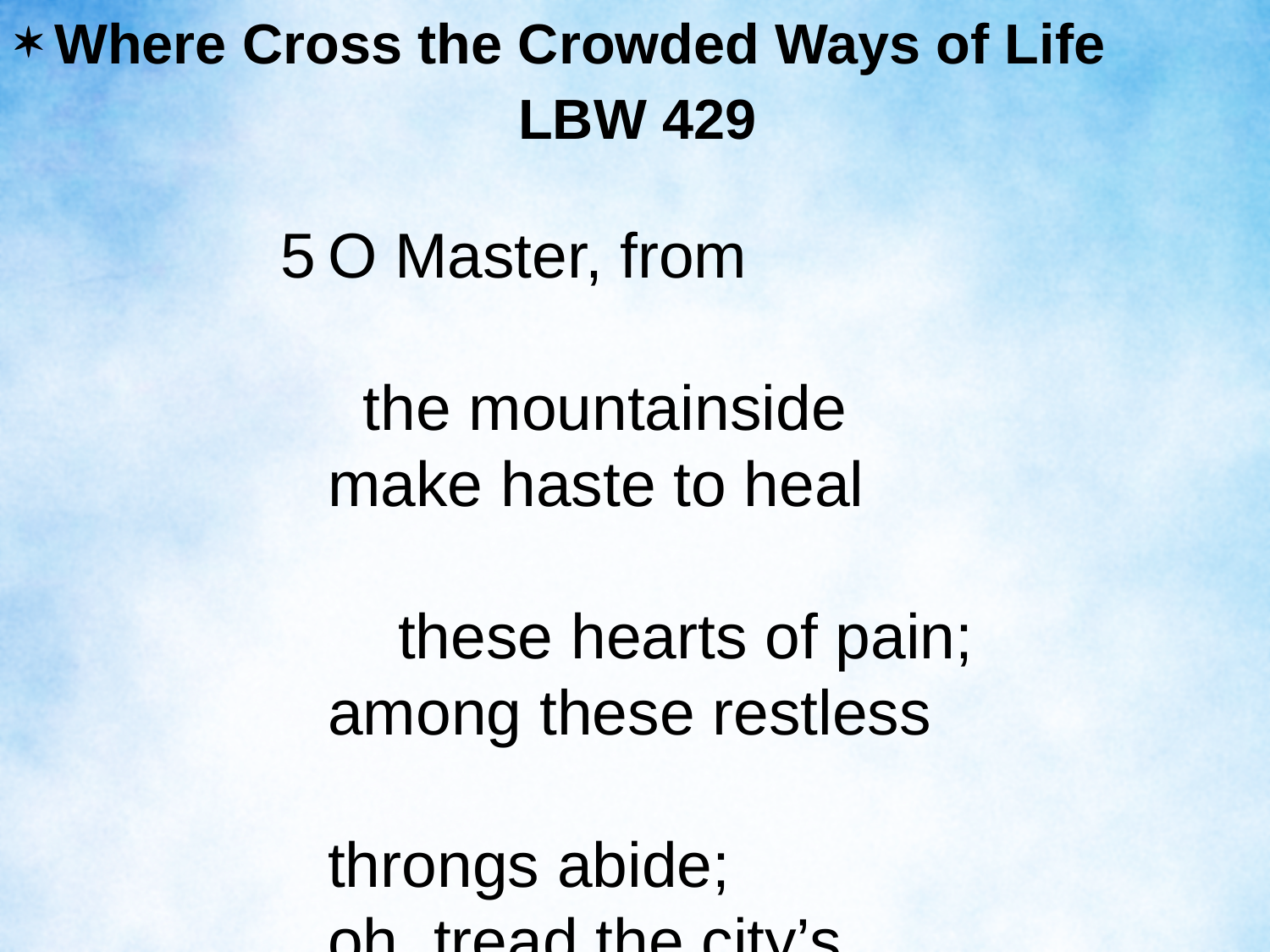

Where Cross the Crowded Ways of Life
LBW 429
5	O Master, from                                                        the mountainside
	make haste to heal                                                   these hearts of pain;
	among these restless                                        throngs abide;
	oh, tread the city’s                                                streets again;